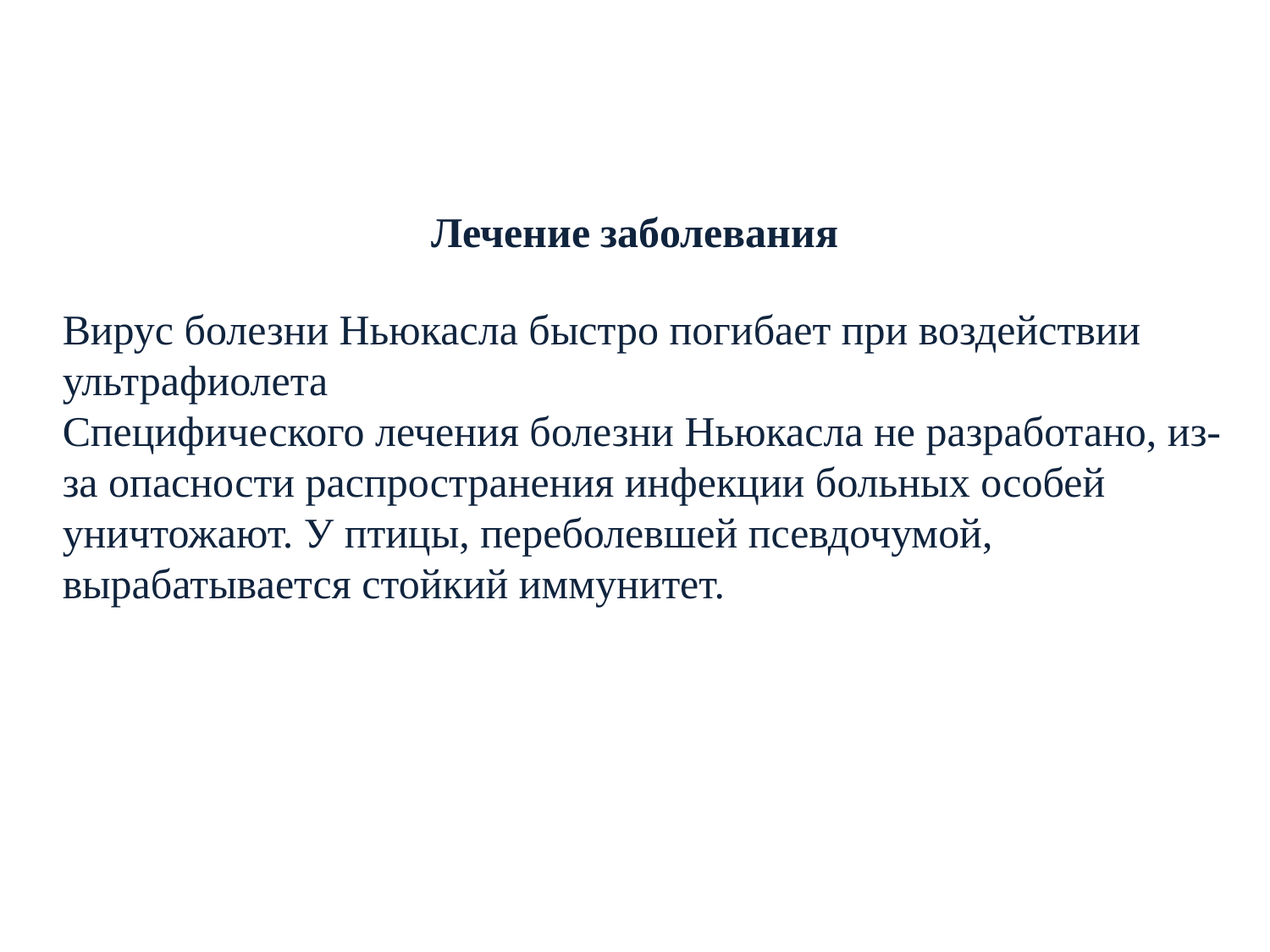

# Лечение заболевания

Вирус болезни Ньюкасла быстро погибает при воздействии ультрафиолета
Специфического лечения болезни Ньюкасла не разработано, из-за опасности распространения инфекции больных особей уничтожают. У птицы, переболевшей псевдочумой, вырабатывается стойкий иммунитет.